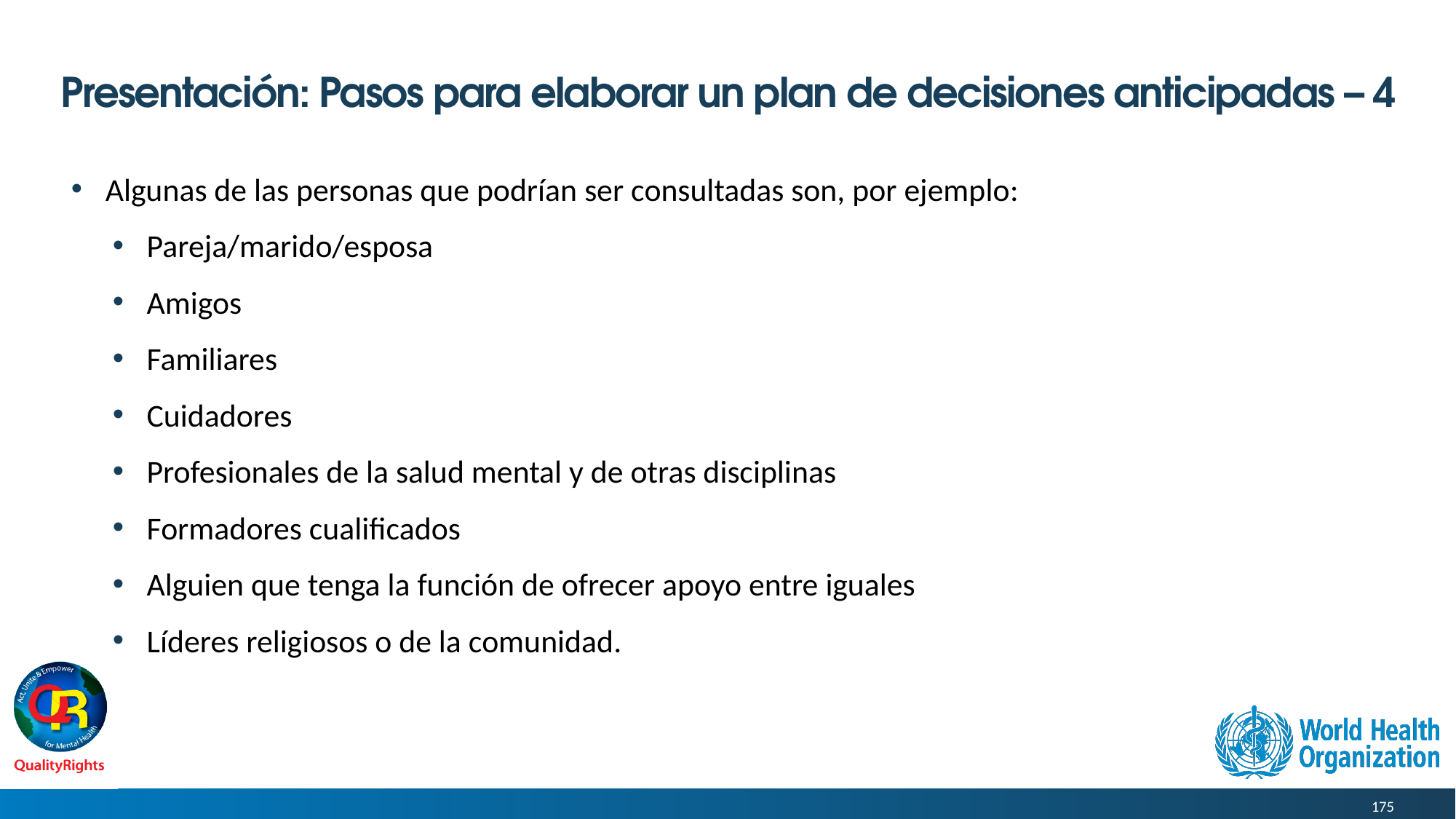

# Presentación: Pasos para elaborar un plan de decisiones anticipadas – 4
Algunas de las personas que podrían ser consultadas son, por ejemplo:
Pareja/marido/esposa
Amigos
Familiares
Cuidadores
Profesionales de la salud mental y de otras disciplinas
Formadores cualificados
Alguien que tenga la función de ofrecer apoyo entre iguales
Líderes religiosos o de la comunidad.